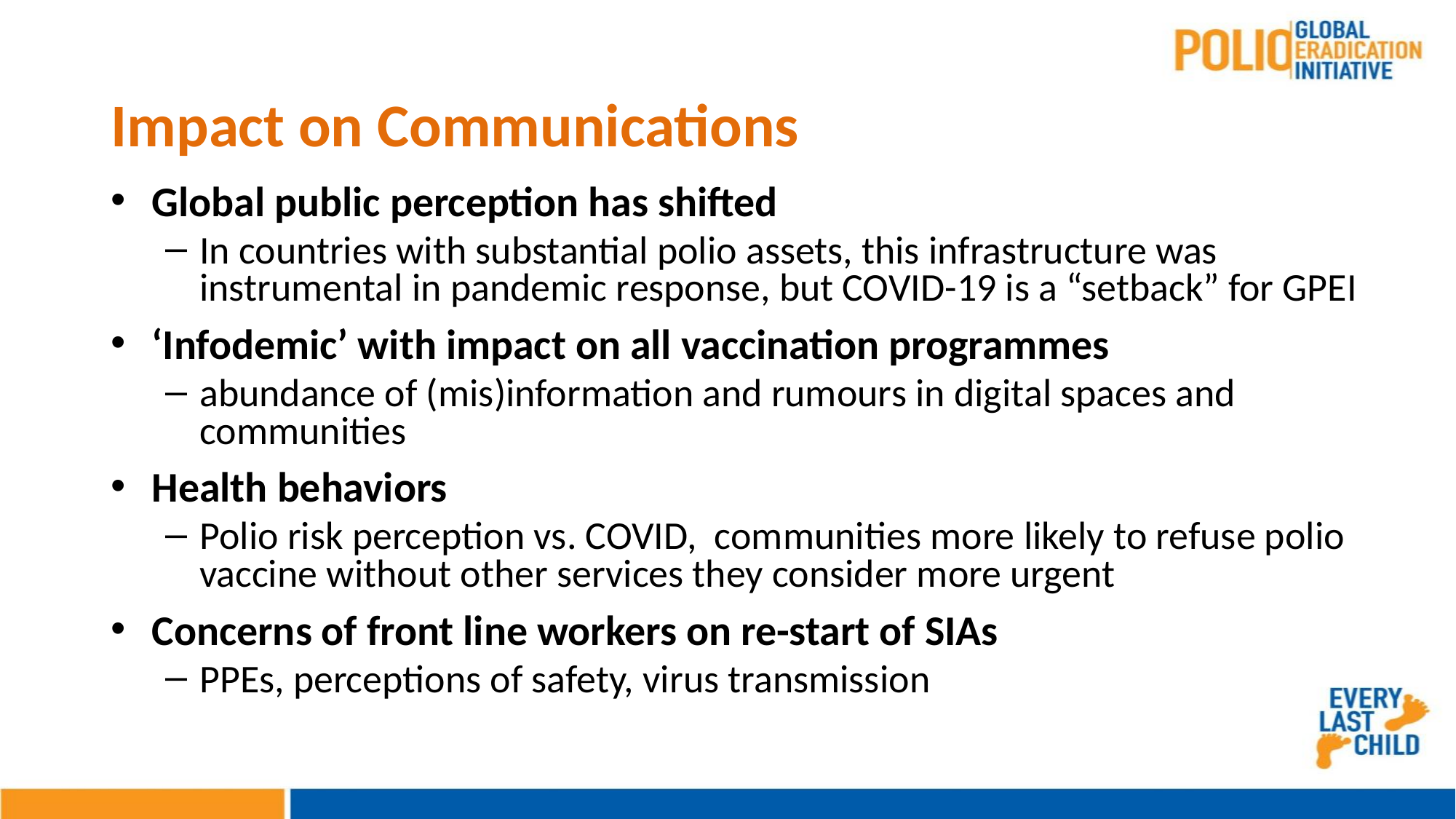

# Impact on Communications
Global public perception has shifted
In countries with substantial polio assets, this infrastructure was instrumental in pandemic response, but COVID-19 is a “setback” for GPEI
‘Infodemic’ with impact on all vaccination programmes
abundance of (mis)information and rumours in digital spaces and communities
Health behaviors
Polio risk perception vs. COVID,  communities more likely to refuse polio vaccine without other services they consider more urgent
Concerns of front line workers on re-start of SIAs
PPEs, perceptions of safety, virus transmission